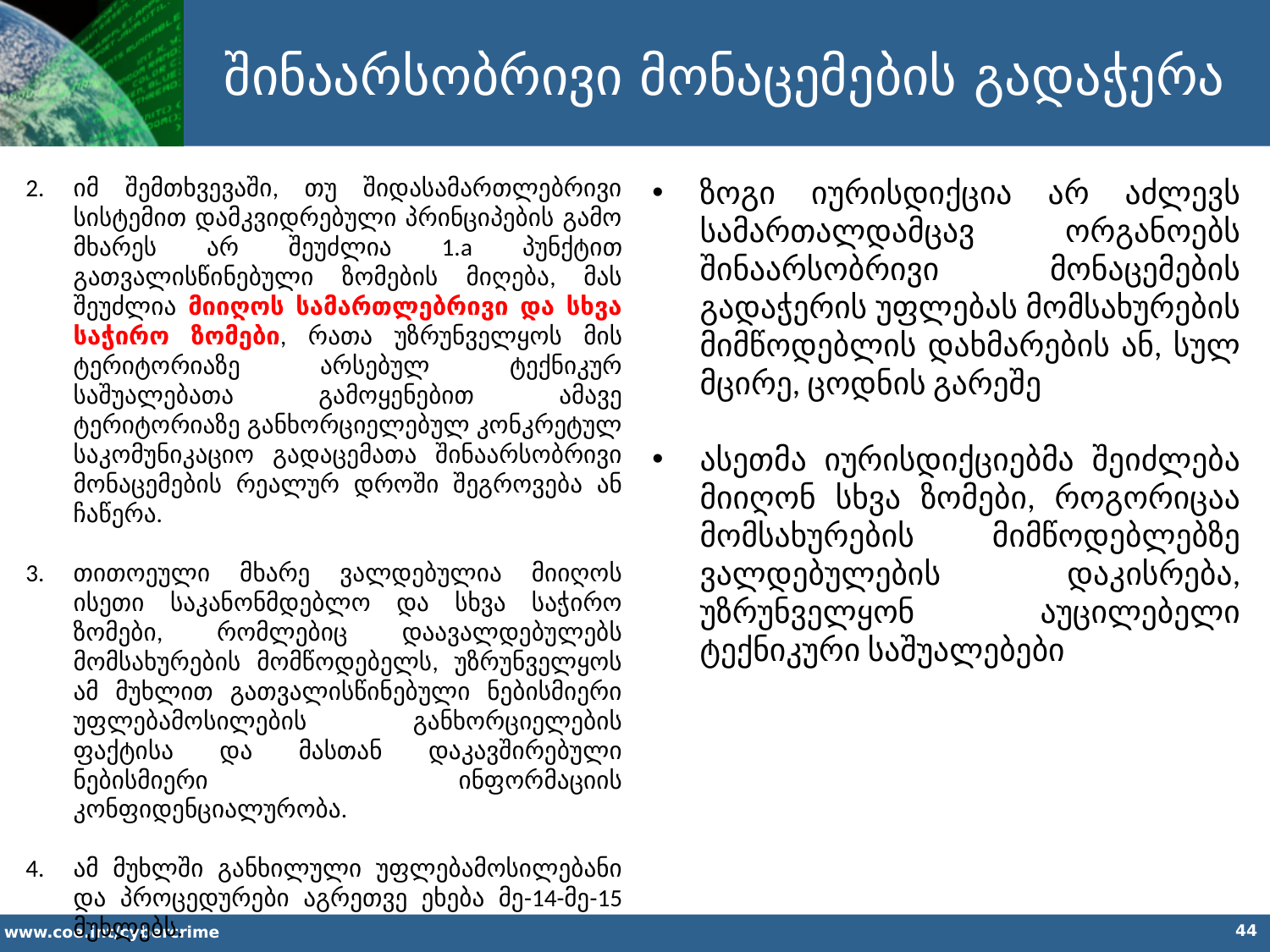

შინაარსობრივი მონაცემების გადაჭერა
იმ შემთხვევაში, თუ შიდასამართლებრივი სისტემით დამკვიდრებული პრინციპების გამო მხარეს არ შეუძლია 1.a პუნქტით გათვალისწინებული ზომების მიღება, მას შეუძლია მიიღოს სამართლებრივი და სხვა საჭირო ზომები, რათა უზრუნველყოს მის ტერიტორიაზე არსებულ ტექნიკურ საშუალებათა გამოყენებით ამავე ტერიტორიაზე განხორციელებულ კონკრეტულ საკომუნიკაციო გადაცემათა შინაარსობრივი მონაცემების რეალურ დროში შეგროვება ან ჩაწერა.

თითოეული მხარე ვალდებულია მიიღოს ისეთი საკანონმდებლო და სხვა საჭირო ზომები, რომლებიც დაავალდებულებს მომსახურების მომწოდებელს, უზრუნველყოს ამ მუხლით გათვალისწინებული ნებისმიერი უფლებამოსილების განხორციელების ფაქტისა და მასთან დაკავშირებული ნებისმიერი ინფორმაციის კონფიდენციალურობა.

ამ მუხლში განხილული უფლებამოსილებანი და პროცედურები აგრეთვე ეხება მე-14-მე-15 მუხლებს.
ზოგი იურისდიქცია არ აძლევს სამართალდამცავ ორგანოებს შინაარსობრივი მონაცემების გადაჭერის უფლებას მომსახურების მიმწოდებლის დახმარების ან, სულ მცირე, ცოდნის გარეშე

ასეთმა იურისდიქციებმა შეიძლება მიიღონ სხვა ზომები, როგორიცაა მომსახურების მიმწოდებლებზე ვალდებულების დაკისრება, უზრუნველყონ აუცილებელი ტექნიკური საშუალებები